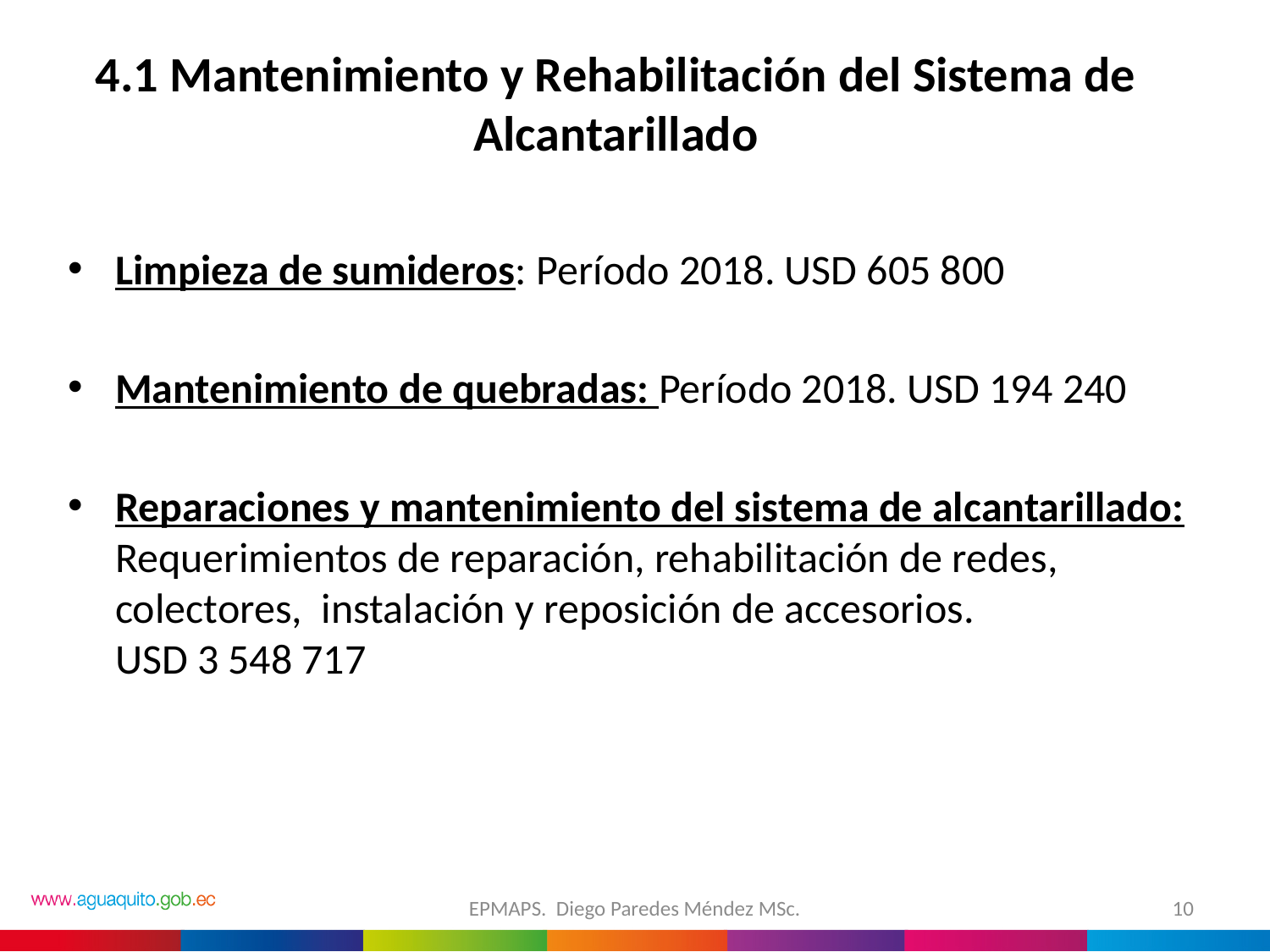

# 4.1 Mantenimiento y Rehabilitación del Sistema de Alcantarillado
Limpieza de sumideros: Período 2018. USD 605 800

Mantenimiento de quebradas: Período 2018. USD 194 240

Reparaciones y mantenimiento del sistema de alcantarillado: Requerimientos de reparación, rehabilitación de redes, colectores,  instalación y reposición de accesorios.                USD 3 548 717
EPMAPS.  Diego Paredes Méndez MSc.
10